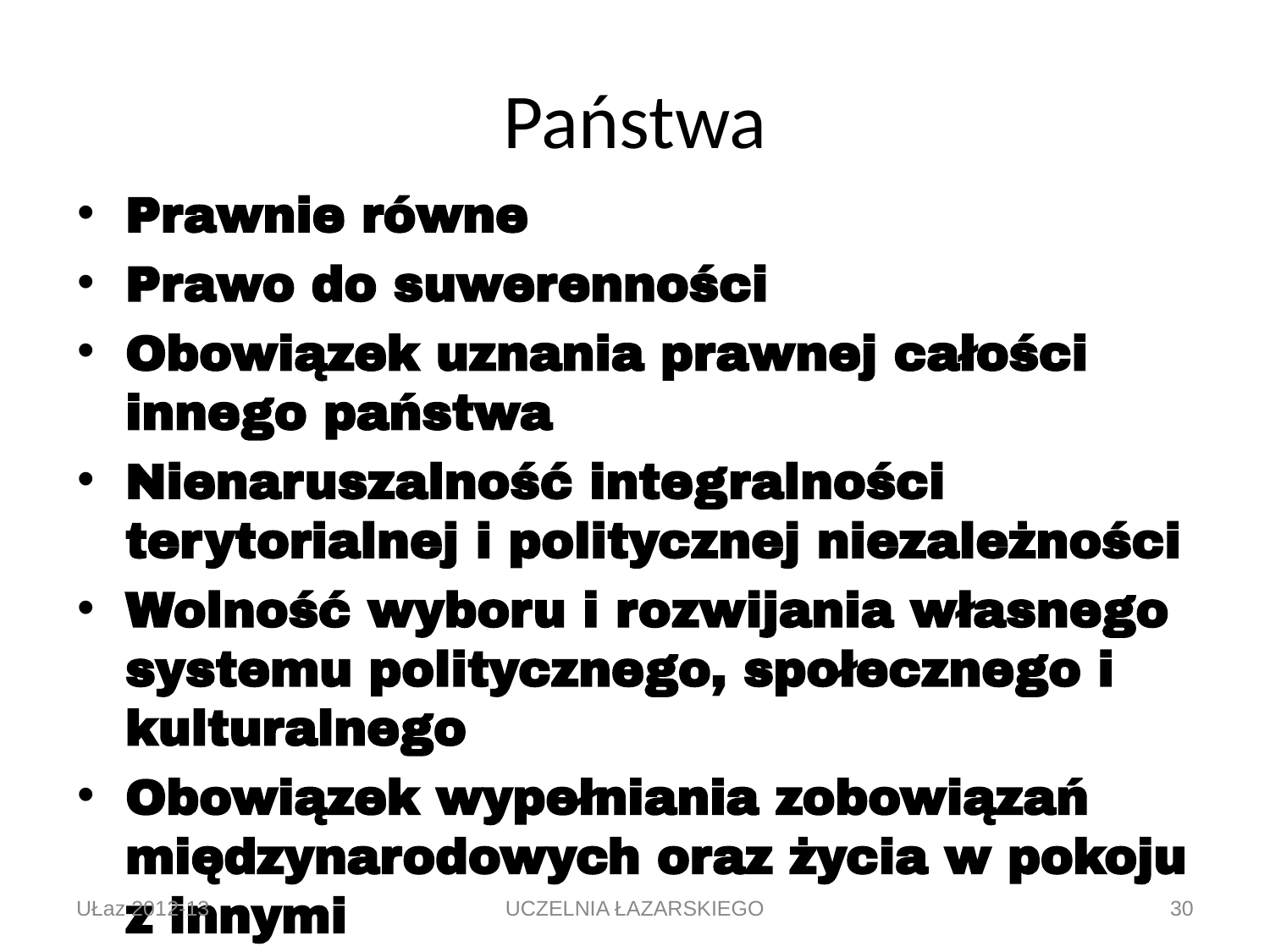

# Państwa
Prawnie równe
Prawo do suwerenności
Obowiązek uznania prawnej całości innego państwa
Nienaruszalność integralności terytorialnej i politycznej niezależności
Wolność wyboru i rozwijania własnego systemu politycznego, społecznego i kulturalnego
Obowiązek wypełniania zobowiązań międzynarodowych oraz życia w pokoju z innymi

UŁaz 2012-13
UCZELNIA ŁAZARSKIEGO
30